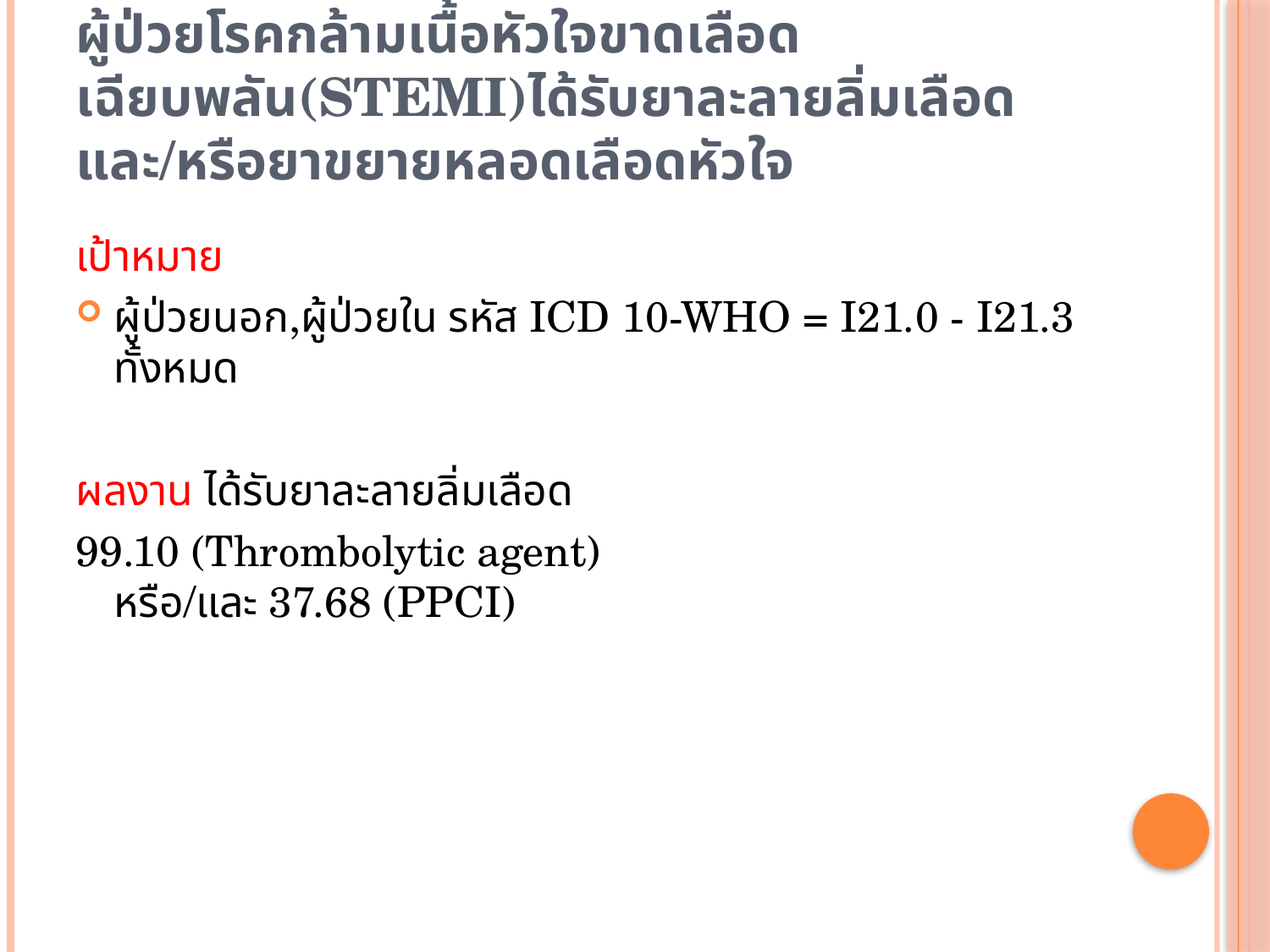

# ผู้ป่วยโรคกล้ามเนื้อหัวใจขาดเลือดเฉียบพลัน(STEMI)ได้รับยาละลายลิ่มเลือดและ/หรือยาขยายหลอดเลือดหัวใจ
เป้าหมาย
ผู้ป่วยนอก,ผู้ป่วยใน รหัส ICD 10-WHO = I21.0 - I21.3 ทั้งหมด

ผลงาน ได้รับยาละลายลิ่มเลือด
99.10 (Thrombolytic agent) 
หรือ/และ 37.68 (PPCI)